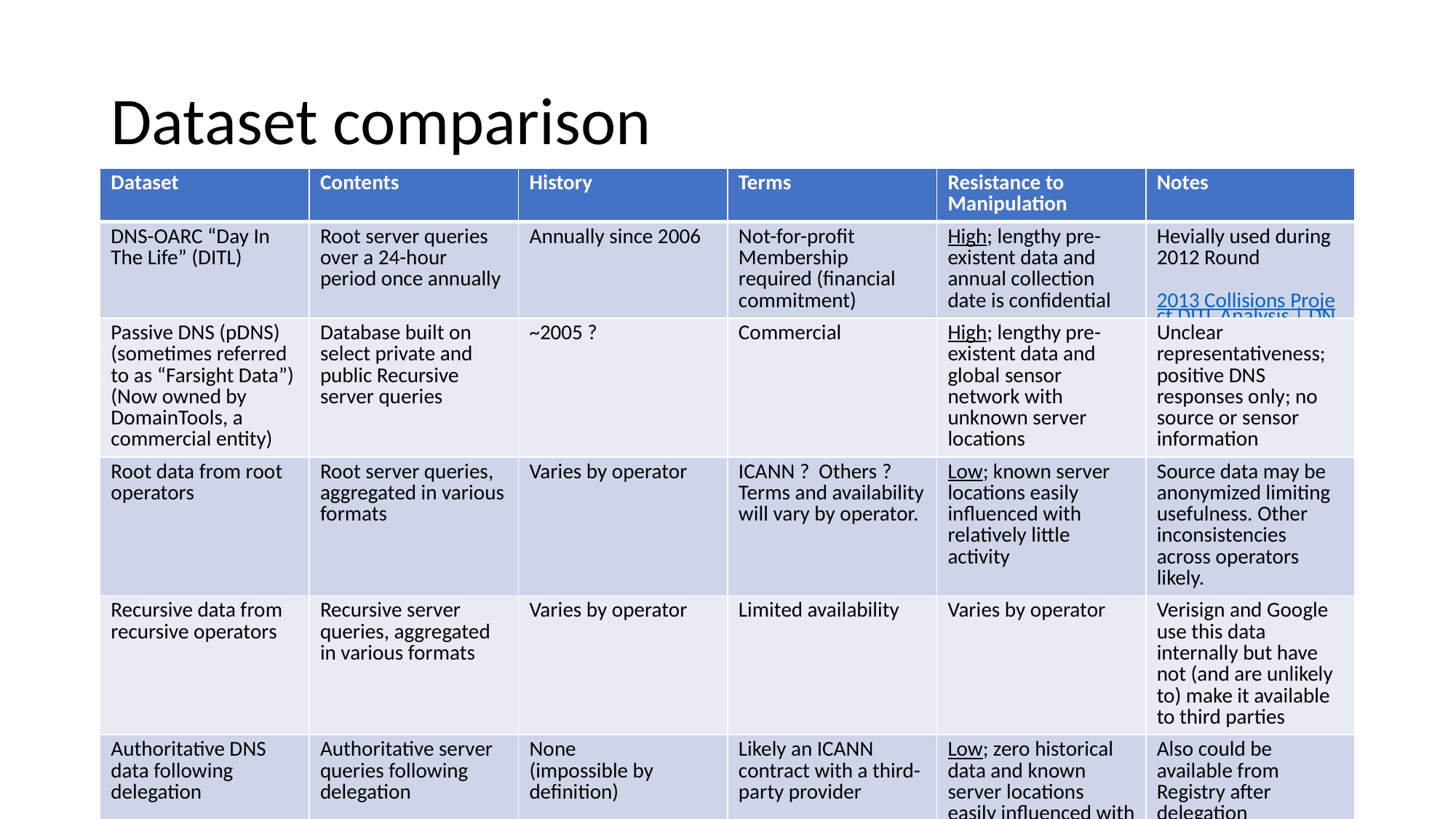

# Dataset comparison
| Dataset | Contents | History | Terms | Resistance to Manipulation | Notes |
| --- | --- | --- | --- | --- | --- |
| DNS-OARC “Day In The Life” (DITL) | Root server queries over a 24-hour period once annually | Annually since 2006 | Not-for-profit Membership required (financial commitment) | High; lengthy pre-existent data and annual collection date is confidential | Hevially used during 2012 Round 2013 Collisions Project DITL Analysis | DNS-OARC |
| Passive DNS (pDNS) (sometimes referred to as “Farsight Data”) (Now owned by DomainTools, a commercial entity) | Database built on select private and public Recursive server queries | ~2005 ? | Commercial | High; lengthy pre-existent data and global sensor network with unknown server locations | Unclear representativeness; positive DNS responses only; no source or sensor information |
| Root data from root operators | Root server queries, aggregated in various formats | Varies by operator | ICANN ? Others ? Terms and availability will vary by operator. | Low; known server locations easily influenced with relatively little activity | Source data may be anonymized limiting usefulness. Other inconsistencies across operators likely. |
| Recursive data from recursive operators | Recursive server queries, aggregated in various formats | Varies by operator | Limited availability | Varies by operator | Verisign and Google use this data internally but have not (and are unlikely to) make it available to third parties |
| Authoritative DNS data following delegation | Authoritative server queries following delegation | None (impossible by definition) | Likely an ICANN contract with a third-party provider | Low; zero historical data and known server locations easily influenced with relatively little activity | Also could be available from Registry after delegation |
| Application layer data following delegation / honeypot | Various application layer data following delegation and operation of a honeypot | None (impossible by definition) | Likely an ICANN contract with a third-party provider | Somewhat high; zero historical data and known server locations easily influenced with relatively little activity. Mitigated by availability of both DNS and application layer interactions (to include full TCP handshake) | Material liability, privacy, and long–tail data stewardship issues need to be considered |
| Transport layer data following delegation / honeypot | Various transport layer data following delegation and operation of a (“null” / “reject-all”) honeypot | None (impossible by definition) | Likely an ICANN contract with a third-party provider | Low; zero historical data and known server locations easily influenced with relatively little activity. TCP handshake not completed so application layer interactions spoof-able | Potentially reduced liability and privacy issues. Long–tail data stewardship issues need to be considered |